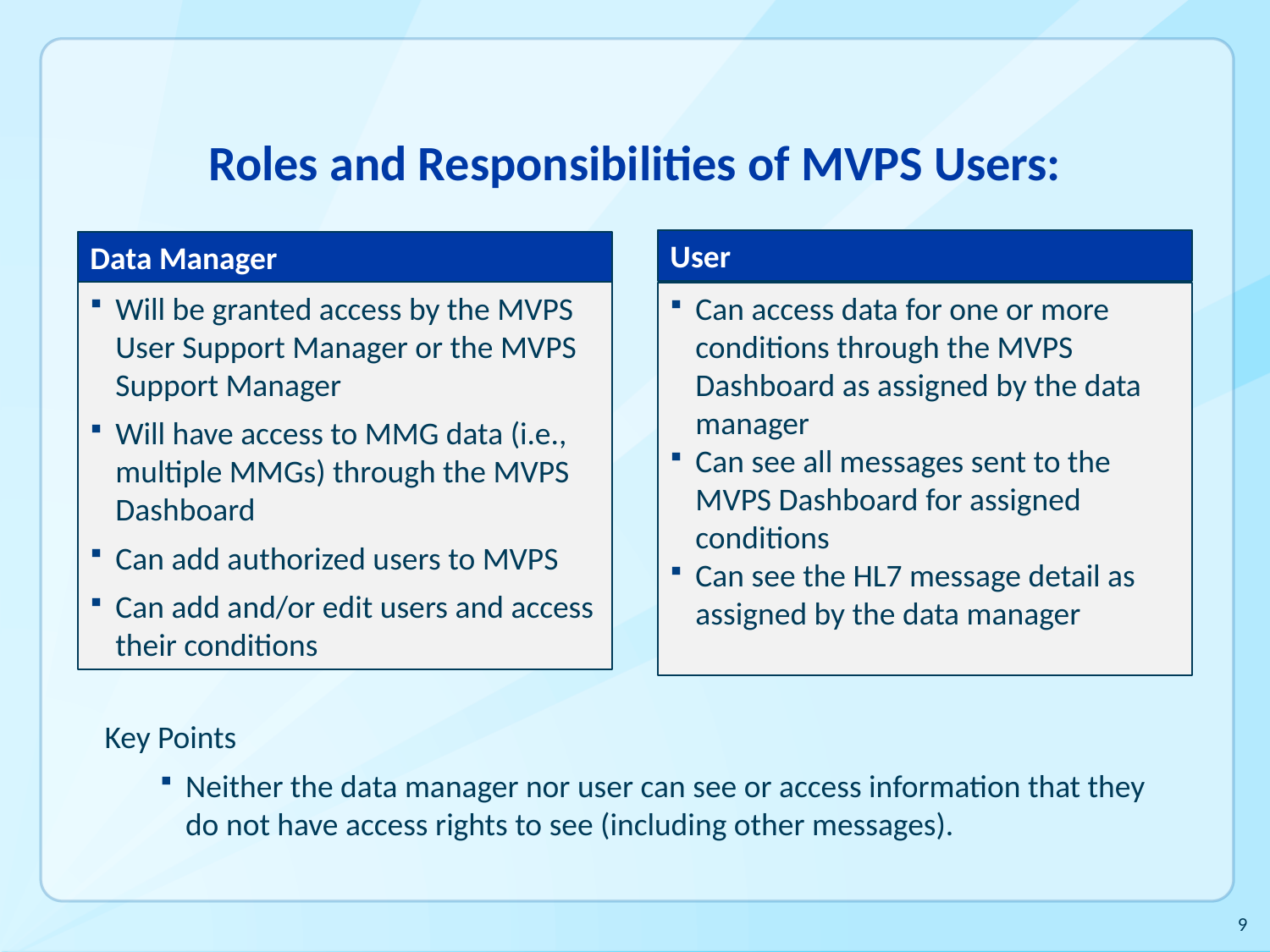

# Roles and Responsibilities of MVPS Users:
User
Data Manager
Will be granted access by the MVPS User Support Manager or the MVPS Support Manager
Will have access to MMG data (i.e., multiple MMGs) through the MVPS Dashboard
Can add authorized users to MVPS
Can add and/or edit users and access their conditions
Can access data for one or more conditions through the MVPS Dashboard as assigned by the data manager
Can see all messages sent to the MVPS Dashboard for assigned conditions
Can see the HL7 message detail as assigned by the data manager

Key Points
Neither the data manager nor user can see or access information that they do not have access rights to see (including other messages).